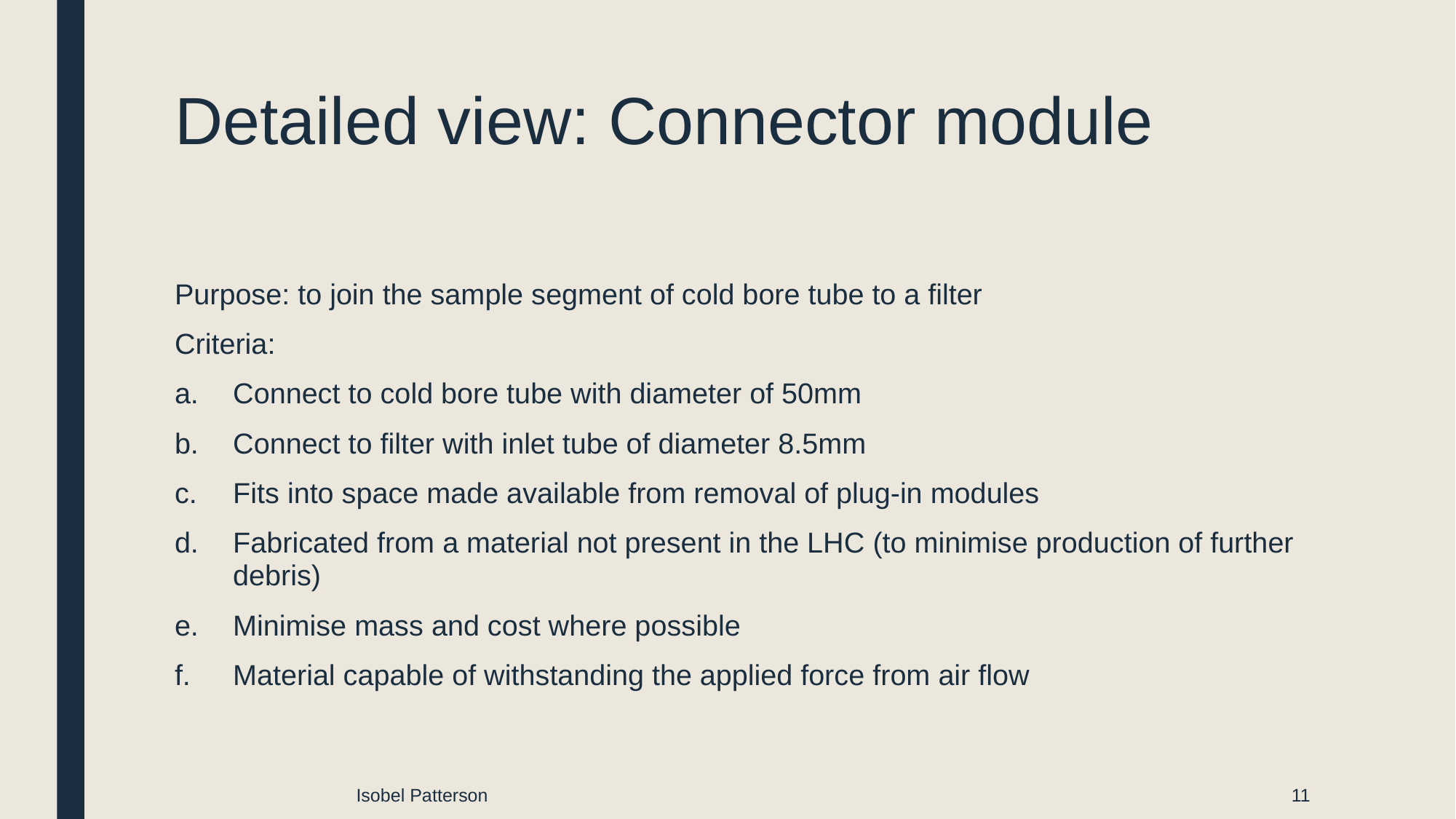

# Detailed view: Connector module
Purpose: to join the sample segment of cold bore tube to a filter
Criteria:
Connect to cold bore tube with diameter of 50mm
Connect to filter with inlet tube of diameter 8.5mm
Fits into space made available from removal of plug-in modules
Fabricated from a material not present in the LHC (to minimise production of further debris)
Minimise mass and cost where possible
Material capable of withstanding the applied force from air flow

Isobel Patterson
11